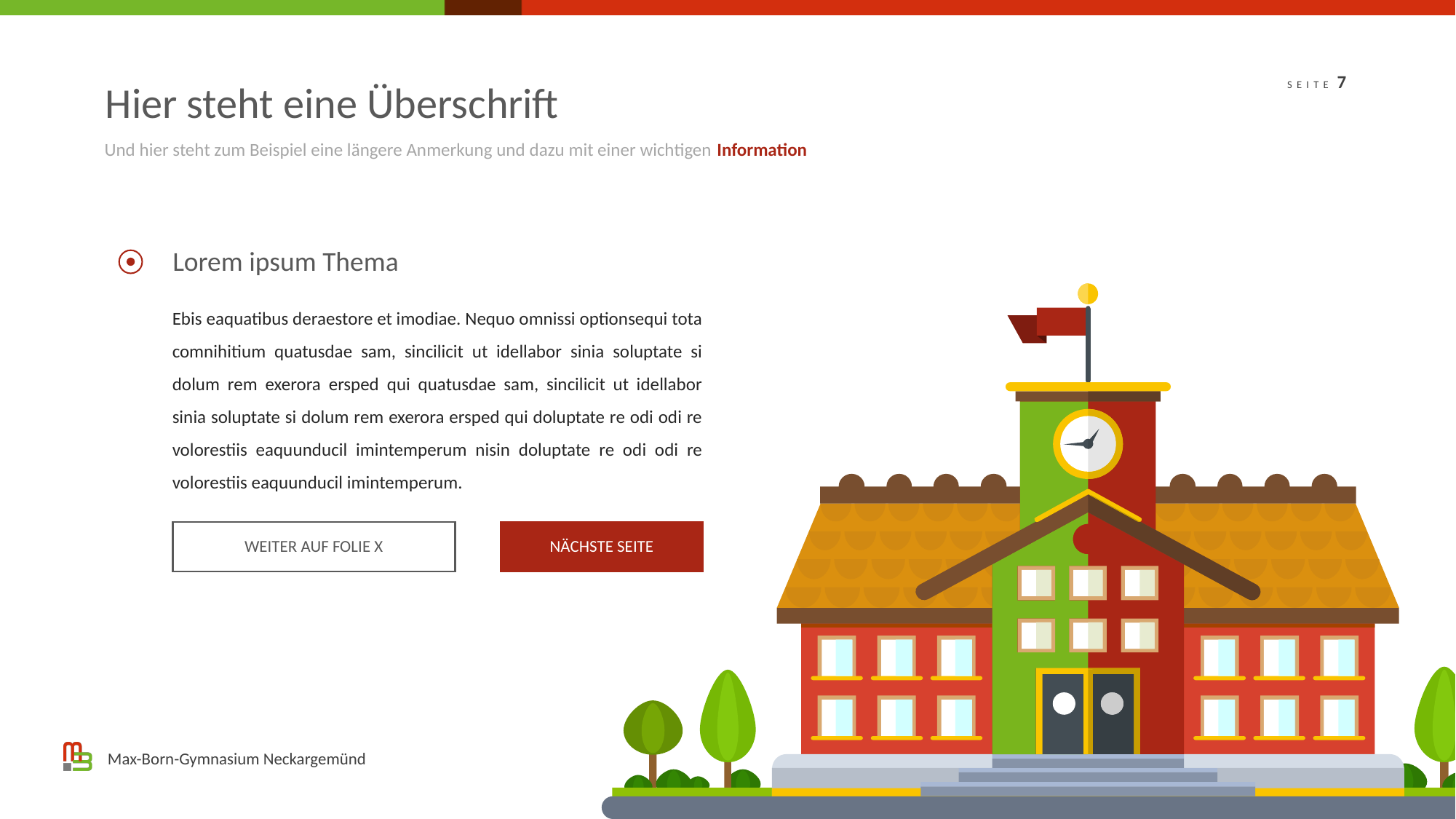

Hier steht eine Überschrift
Und hier steht zum Beispiel eine längere Anmerkung und dazu mit einer wichtigen Information
Lorem ipsum Thema

Ebis eaquatibus deraestore et imodiae. Nequo omnissi optionsequi tota comnihitium quatusdae sam, sincilicit ut idellabor sinia soluptate si dolum rem exerora ersped qui quatusdae sam, sincilicit ut idellabor sinia soluptate si dolum rem exerora ersped qui doluptate re odi odi re volorestiis eaquunducil imintemperum nisin doluptate re odi odi re volorestiis eaquunducil imintemperum.

WEITER AUF FOLIE X
NÄCHSTE SEITE